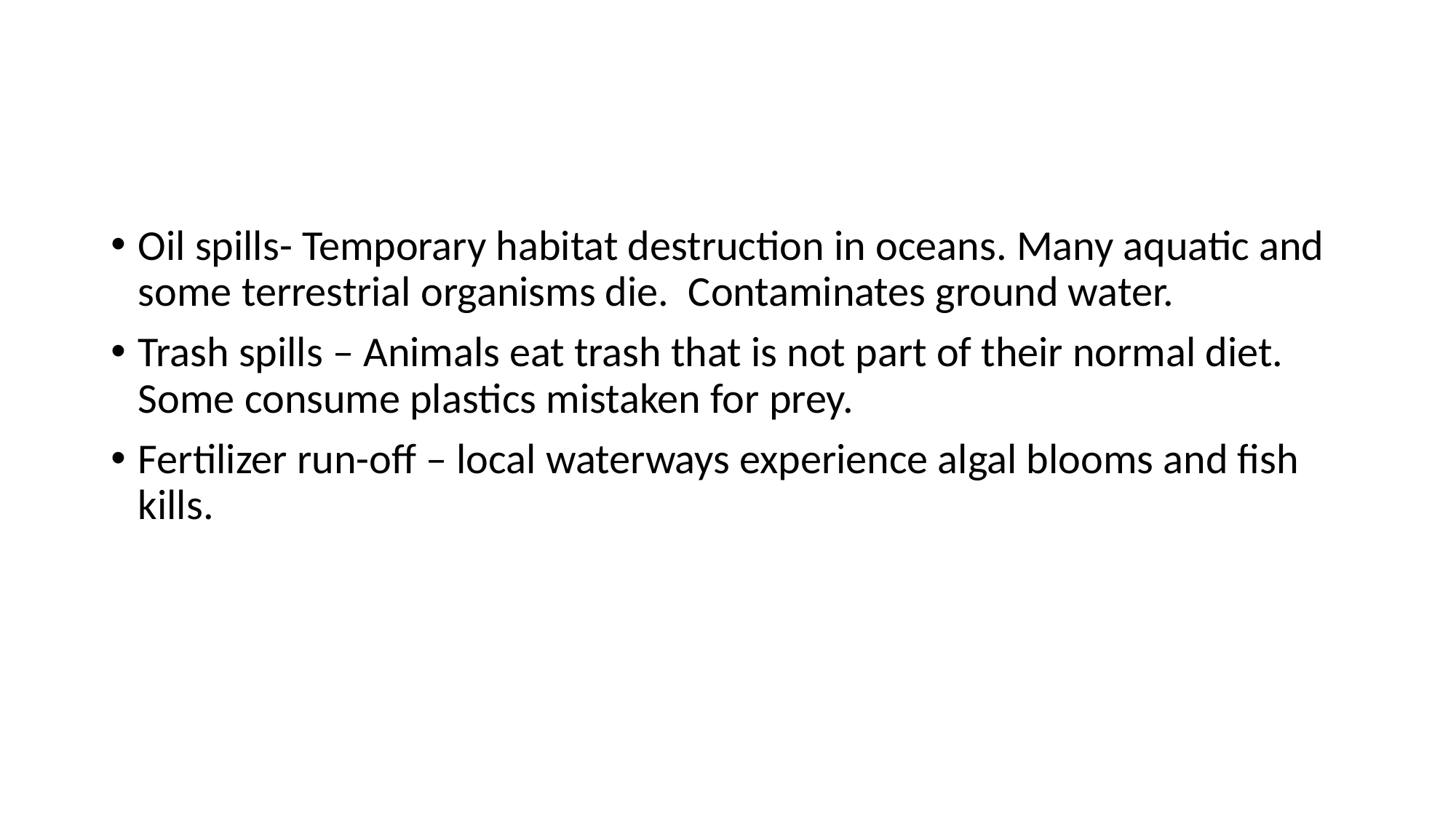

#
Oil spills- Temporary habitat destruction in oceans. Many aquatic and some terrestrial organisms die.  Contaminates ground water.
Trash spills – Animals eat trash that is not part of their normal diet.  Some consume plastics mistaken for prey.
Fertilizer run-off – local waterways experience algal blooms and fish kills.